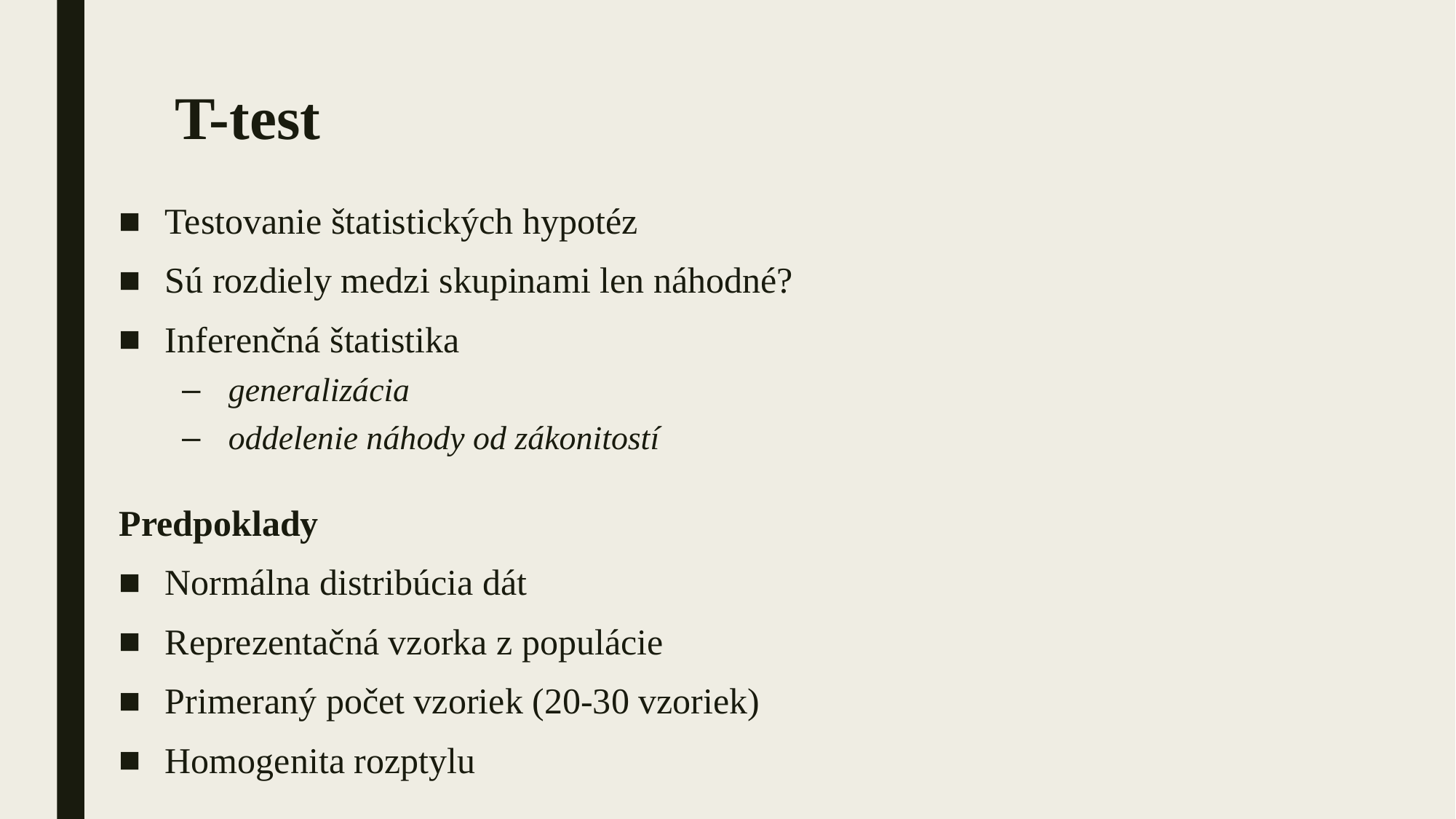

# T-test
Testovanie štatistických hypotéz
Sú rozdiely medzi skupinami len náhodné?
Inferenčná štatistika
generalizácia
oddelenie náhody od zákonitostí

Predpoklady
Normálna distribúcia dát
Reprezentačná vzorka z populácie
Primeraný počet vzoriek (20-30 vzoriek)
Homogenita rozptylu